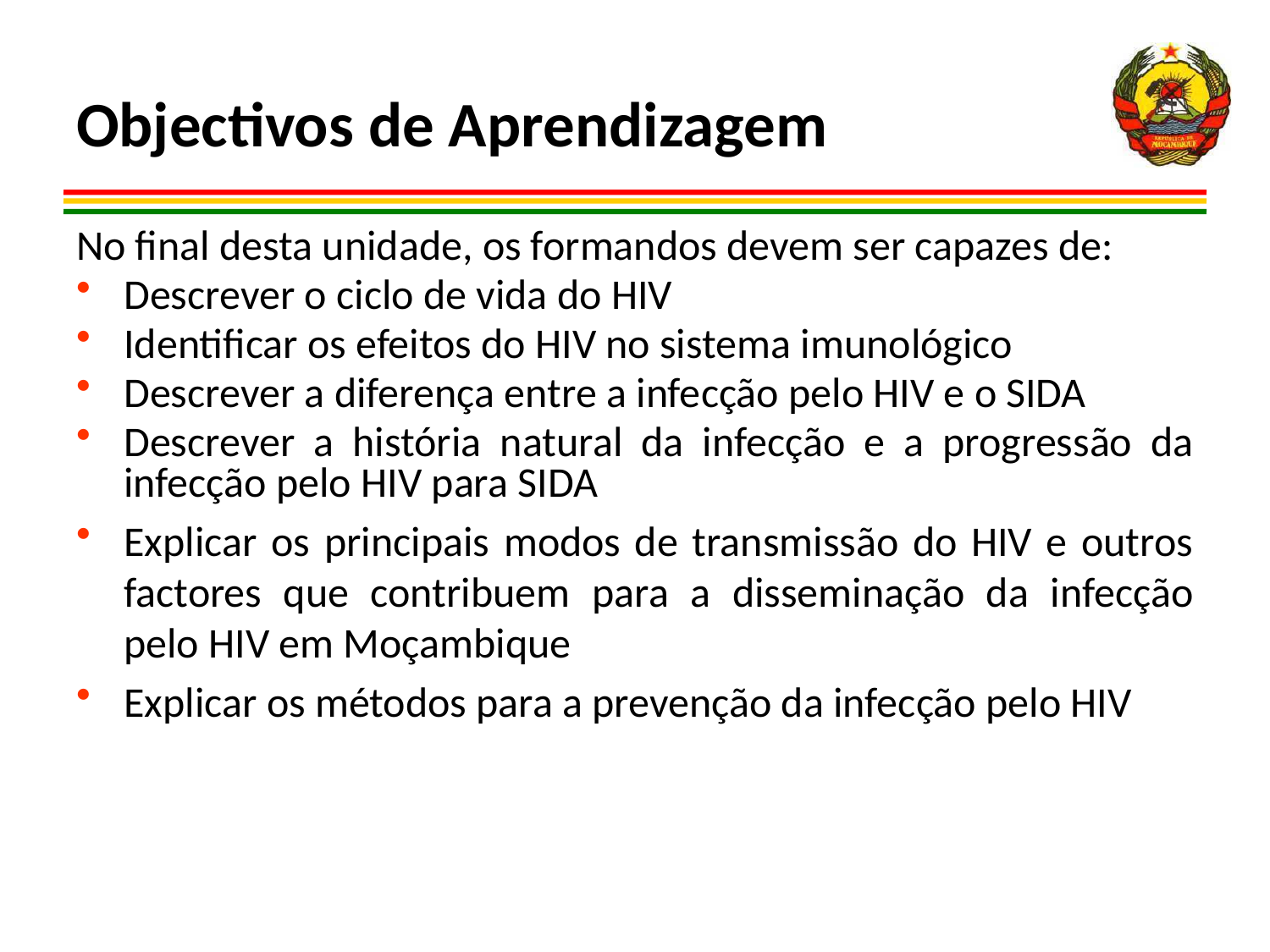

# Objectivos de Aprendizagem
No final desta unidade, os formandos devem ser capazes de:
Descrever o ciclo de vida do HIV
Identificar os efeitos do HIV no sistema imunológico
Descrever a diferença entre a infecção pelo HIV e o SIDA
Descrever a história natural da infecção e a progressão da infecção pelo HIV para SIDA
Explicar os principais modos de transmissão do HIV e outros factores que contribuem para a disseminação da infecção pelo HIV em Moçambique
Explicar os métodos para a prevenção da infecção pelo HIV